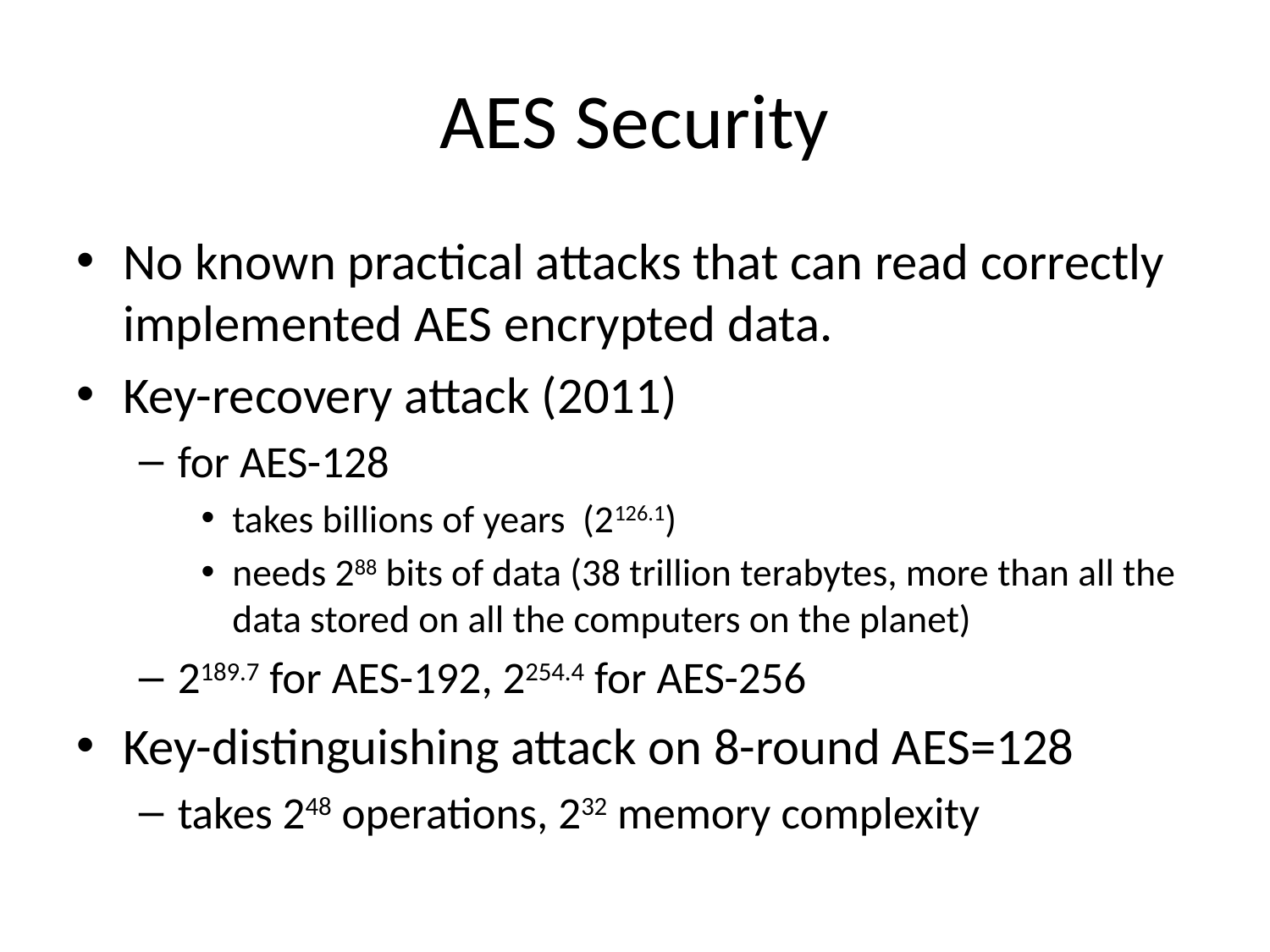

# AES Security
No known practical attacks that can read correctly implemented AES encrypted data.
Key-recovery attack (2011)
for AES-128
takes billions of years  (2126.1)
needs 288 bits of data (38 trillion terabytes, more than all the data stored on all the computers on the planet)
2189.7 for AES-192, 2254.4 for AES-256
Key-distinguishing attack on 8-round AES=128
takes 248 operations, 232 memory complexity